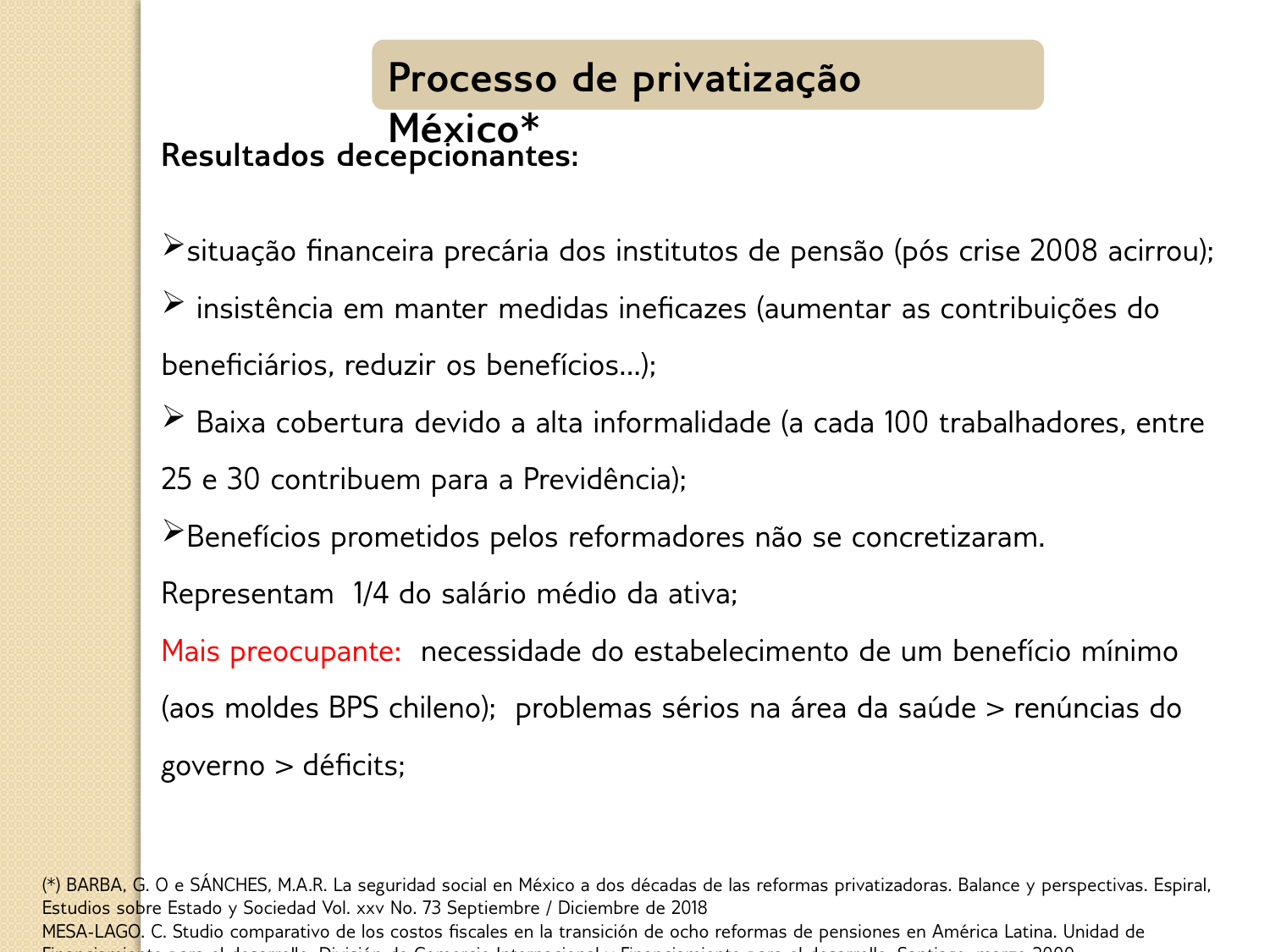

Processo de privatização México*
Resultados decepcionantes:

situação financeira precária dos institutos de pensão (pós crise 2008 acirrou);
 insistência em manter medidas ineficazes (aumentar as contribuições do
beneficiários, reduzir os benefícios...);
 Baixa cobertura devido a alta informalidade (a cada 100 trabalhadores, entre 25 e 30 contribuem para a Previdência);
Benefícios prometidos pelos reformadores não se concretizaram.  Representam  1/4 do salário médio da ativa;
Mais preocupante:  necessidade do estabelecimento de um benefício mínimo (aos moldes BPS chileno);  problemas sérios na área da saúde > renúncias do governo > déficits;
(*) BARBA, G. O e SÁNCHES, M.A.R. La seguridad social en México a dos décadas de las reformas privatizadoras. Balance y perspectivas. Espiral, Estudios sobre Estado y Sociedad Vol. xxv No. 73 Septiembre / Diciembre de 2018
MESA-LAGO. C. Studio comparativo de los costos fiscales en la transición de ocho reformas de pensiones en América Latina. Unidad de Financiamiento para el desarrollo. División de Comercio Internacional y Financiamiento para el desarrollo. Santiago, marzo 2000.